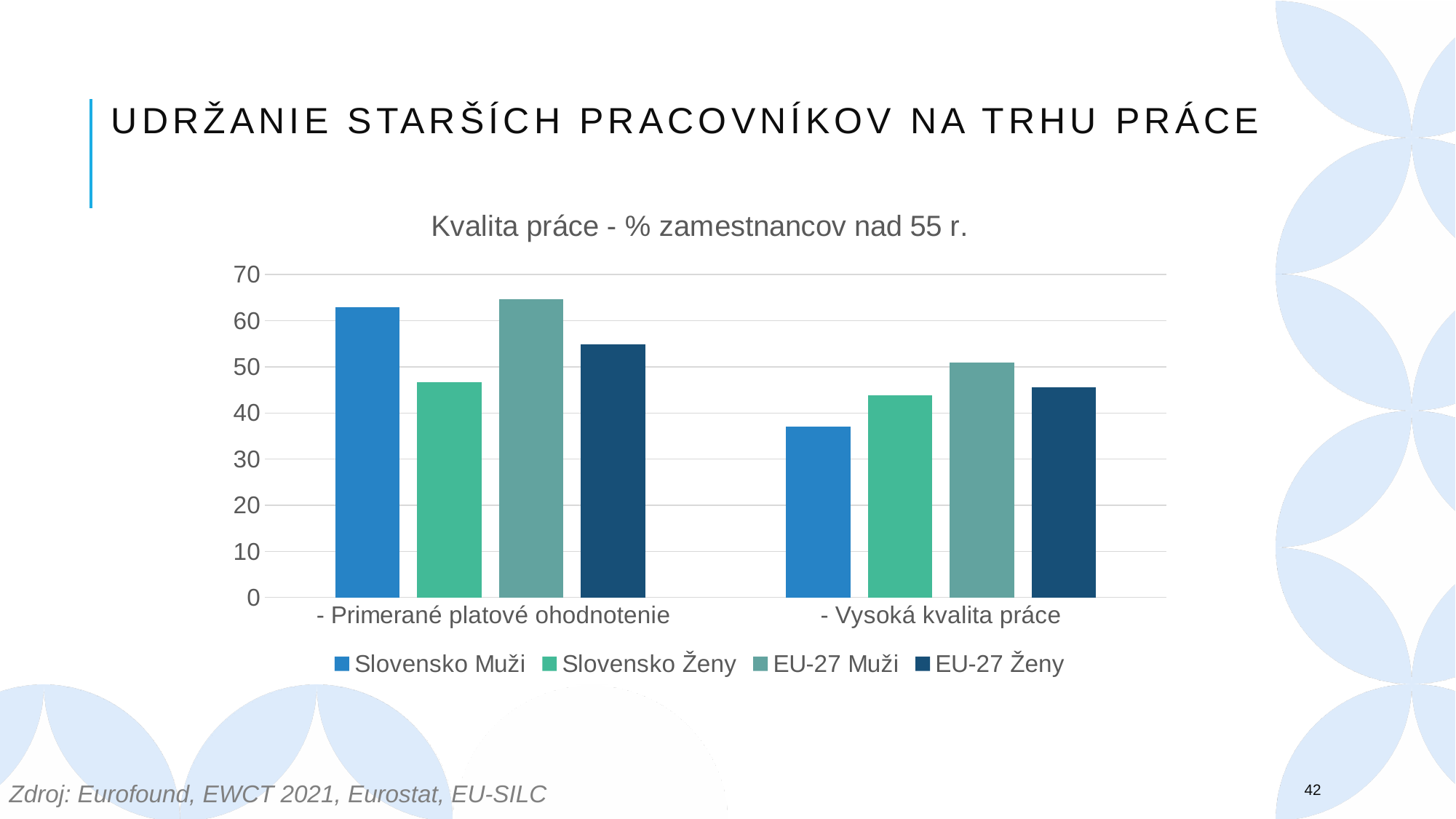

# Udržanie starších pracovníkov na trhu práce

### Chart: Kvalita práce - % zamestnancov nad 55 r.

| Category | Slovensko | Slovensko | EU-27 | EU-27 |
|---|---|---|---|---|
|  - Primerané platové ohodnotenie | 62.9 | 46.6 | 64.7 | 54.9 |
|  - Vysoká kvalita práce  | 37.0 | 43.9 | 51.0 | 45.6 |
Zdroj: Eurofound, EWCT 2021, Eurostat, EU-SILC
42